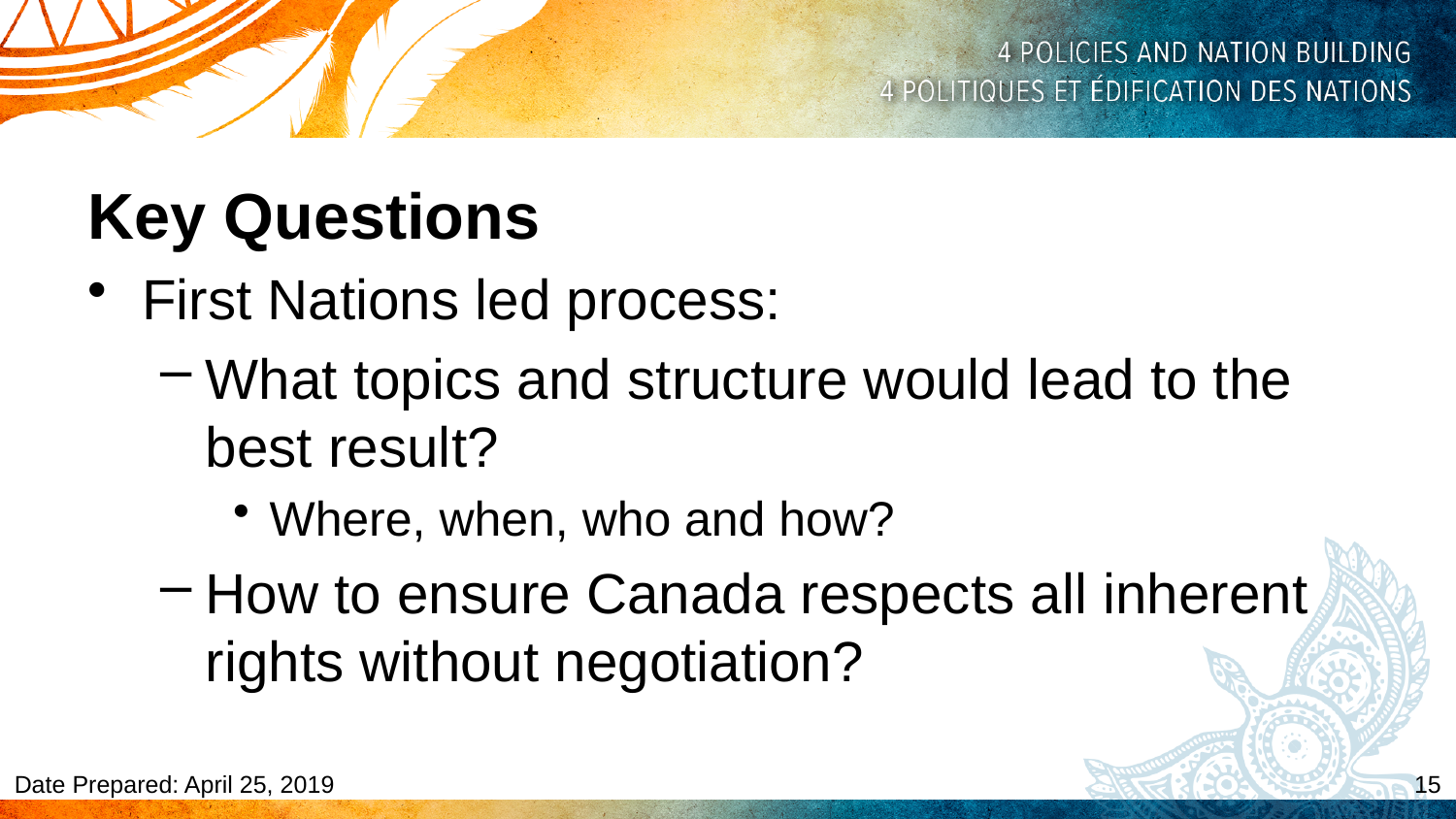

Key Questions
First Nations led process:
What topics and structure would lead to the best result?
Where, when, who and how?
How to ensure Canada respects all inherent rights without negotiation?
15
Date Prepared: April 25, 2019